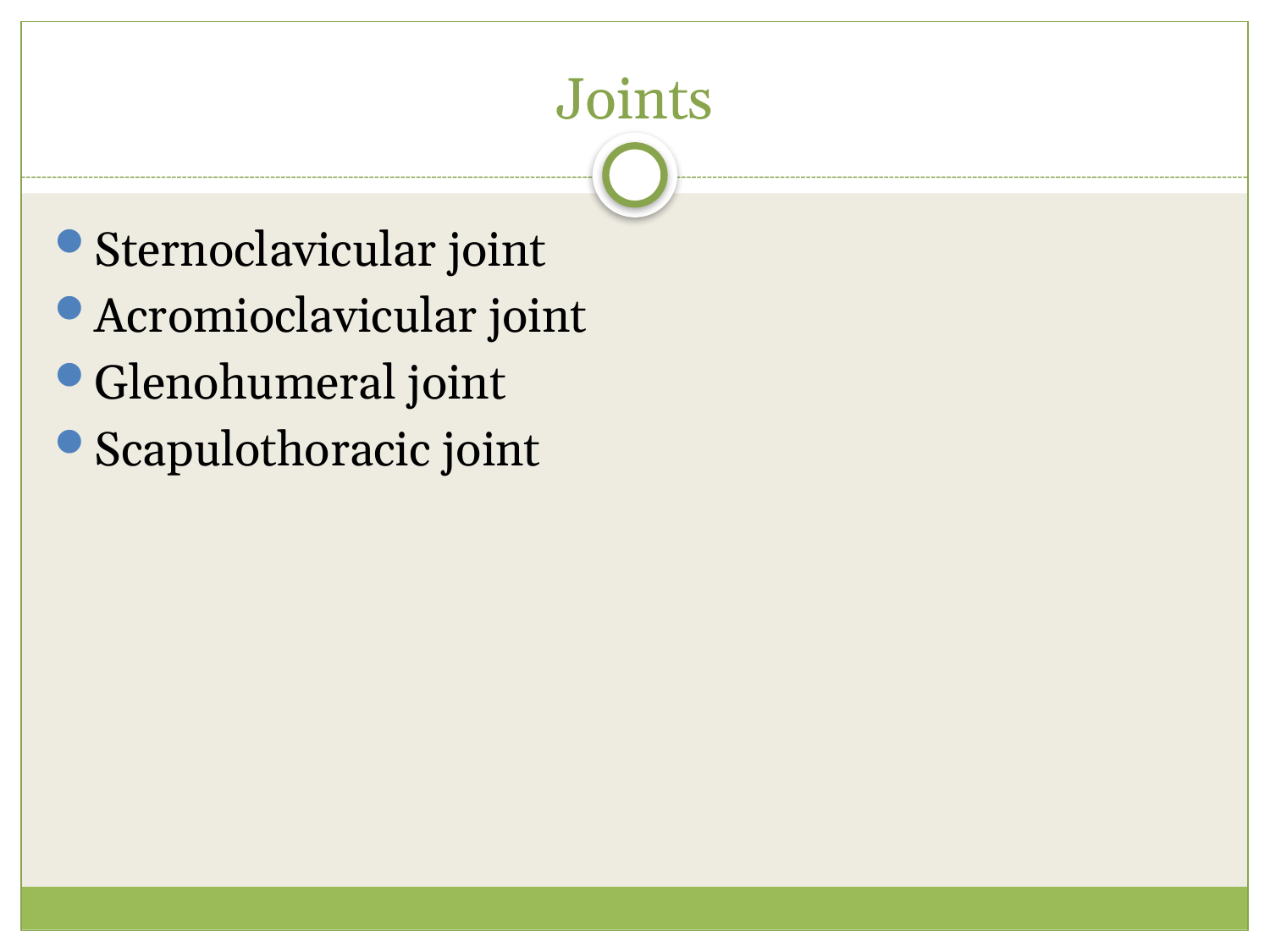

# Joints
Sternoclavicular joint
Acromioclavicular joint
Glenohumeral joint
Scapulothoracic joint